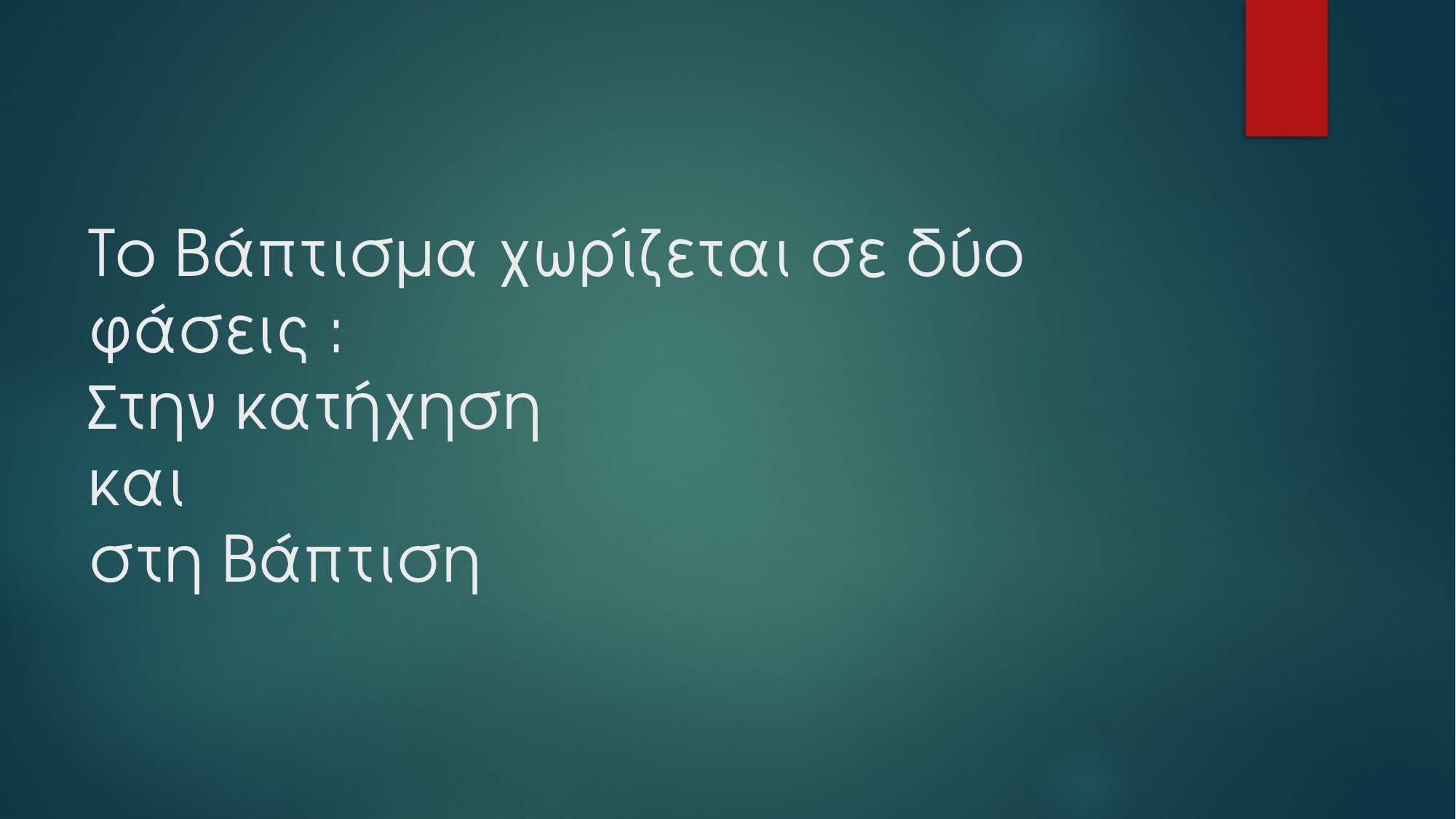

# Το Βάπτισμα χωρίζεται σε δύο φάσεις : Στην κατήχηση και στη Βάπτιση